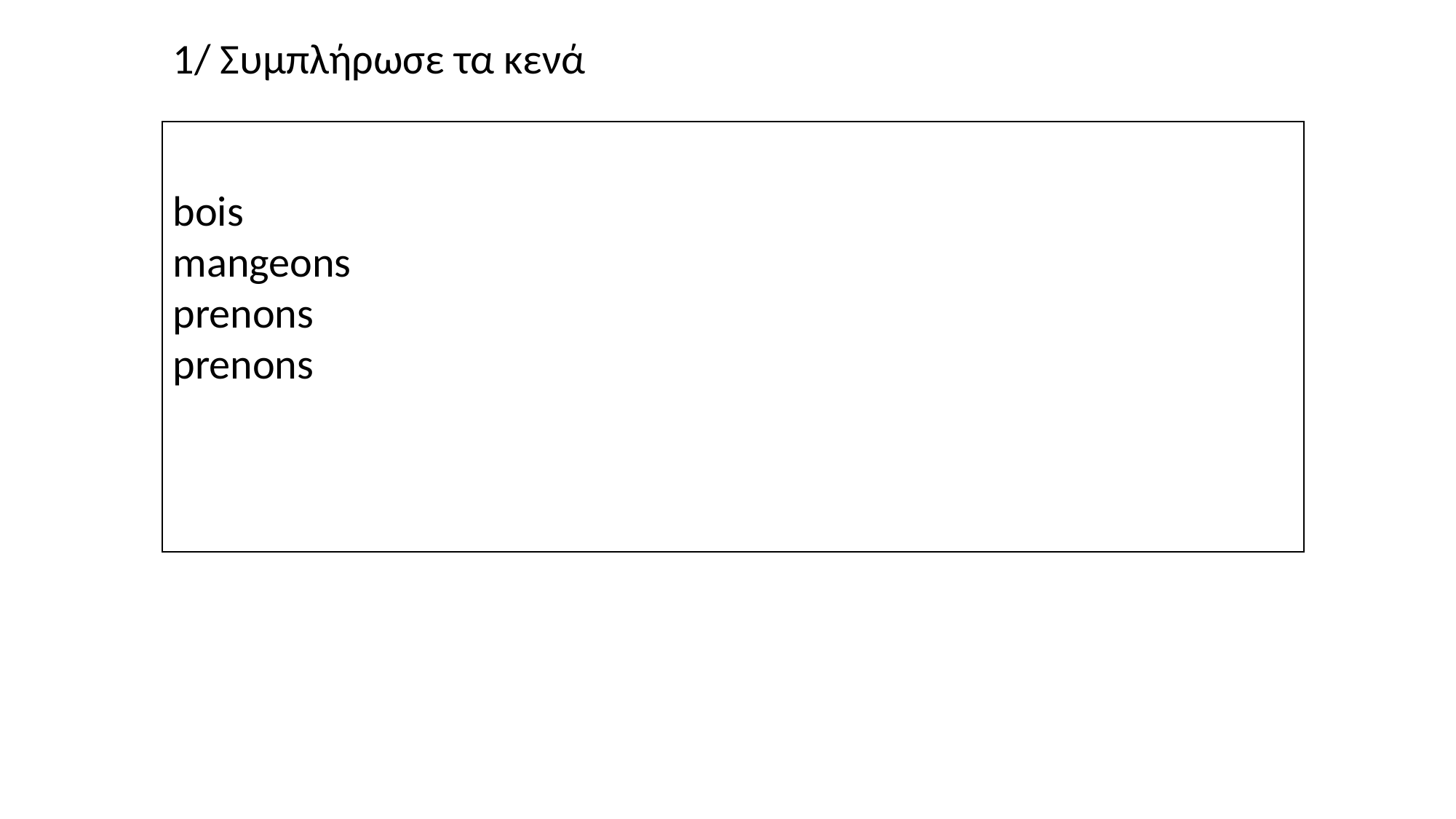

1/ Συμπλήρωσε τα κενά

bois
mangeons
prenons
prenons